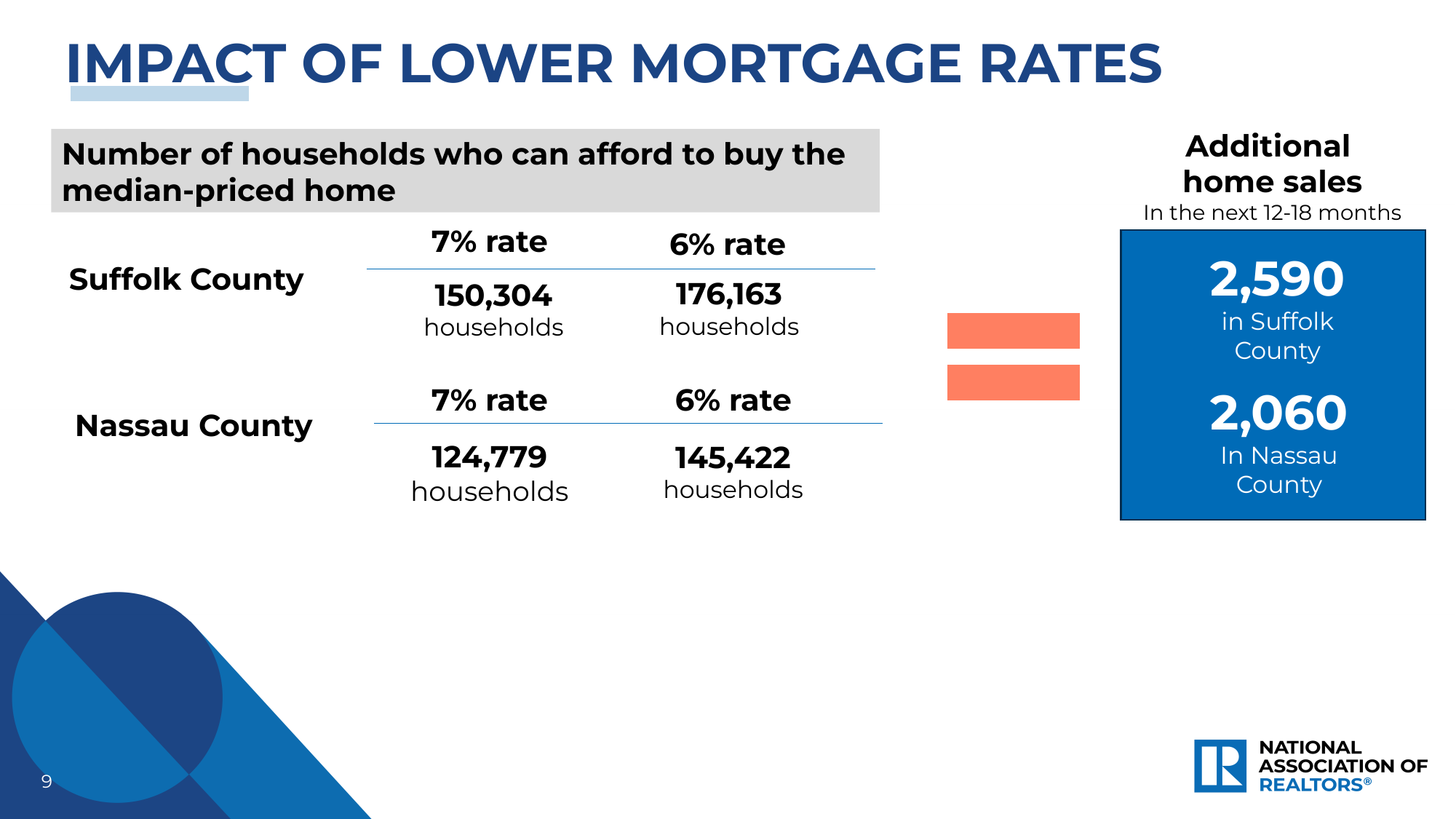

IMPACT OF LOWER MORTGAGE RATES
Additional
home sales
In the next 12-18 months

Number of households who can afford to buy the median-priced home
7% rate

6% rate

2,590
in Suffolk County
Suffolk County

176,163
households

150,304
households

6% rate

2,060
In Nassau County
7% rate
Nassau County

124,779
households
145,422
households